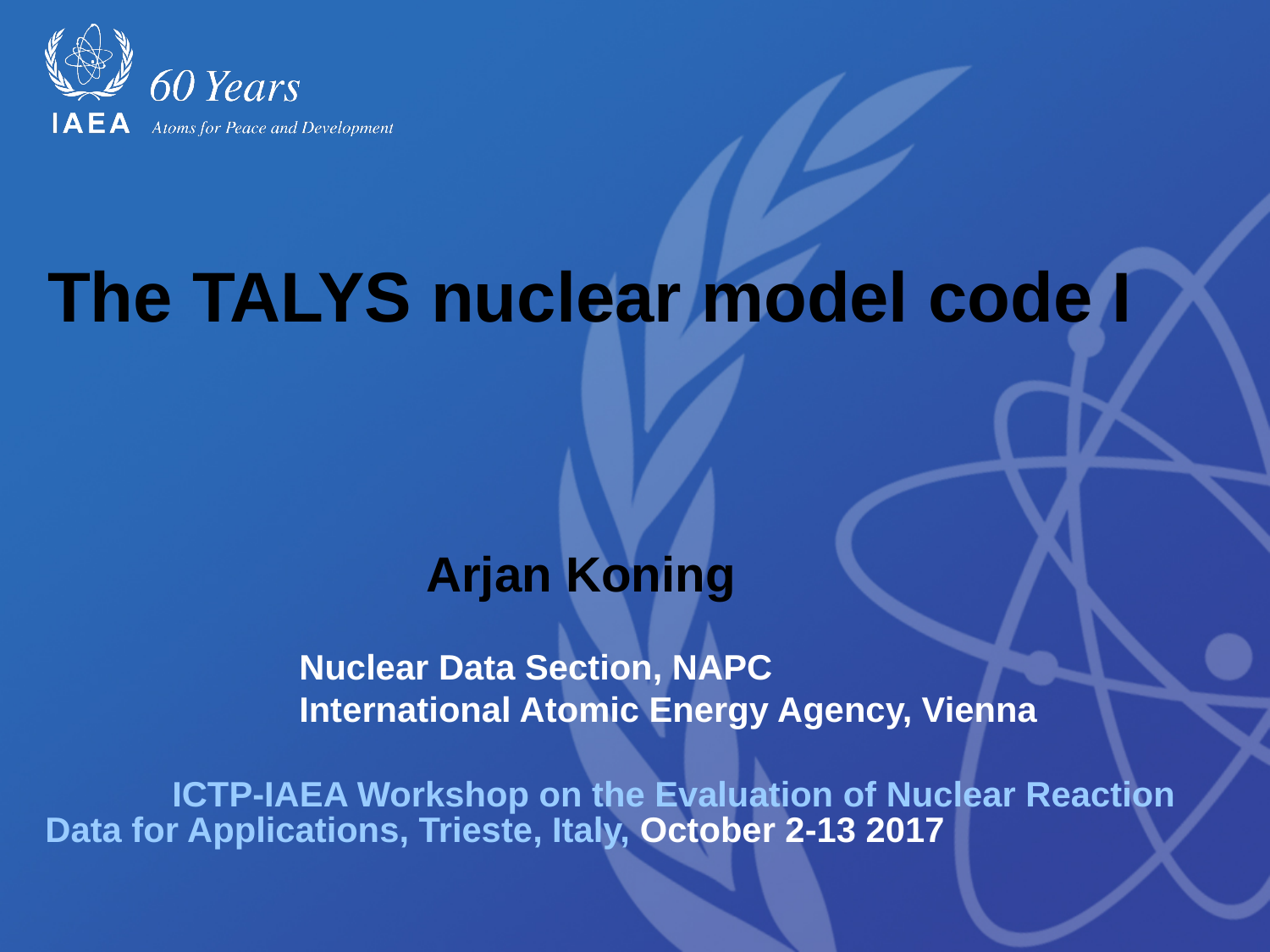

# The TALYS nuclear model code I
			Arjan Koning

		Nuclear Data Section, NAPC
		International Atomic Energy Agency, Vienna

	ICTP-IAEA Workshop on the Evaluation of Nuclear Reaction Data for Applications, Trieste, Italy, October 2-13 2017